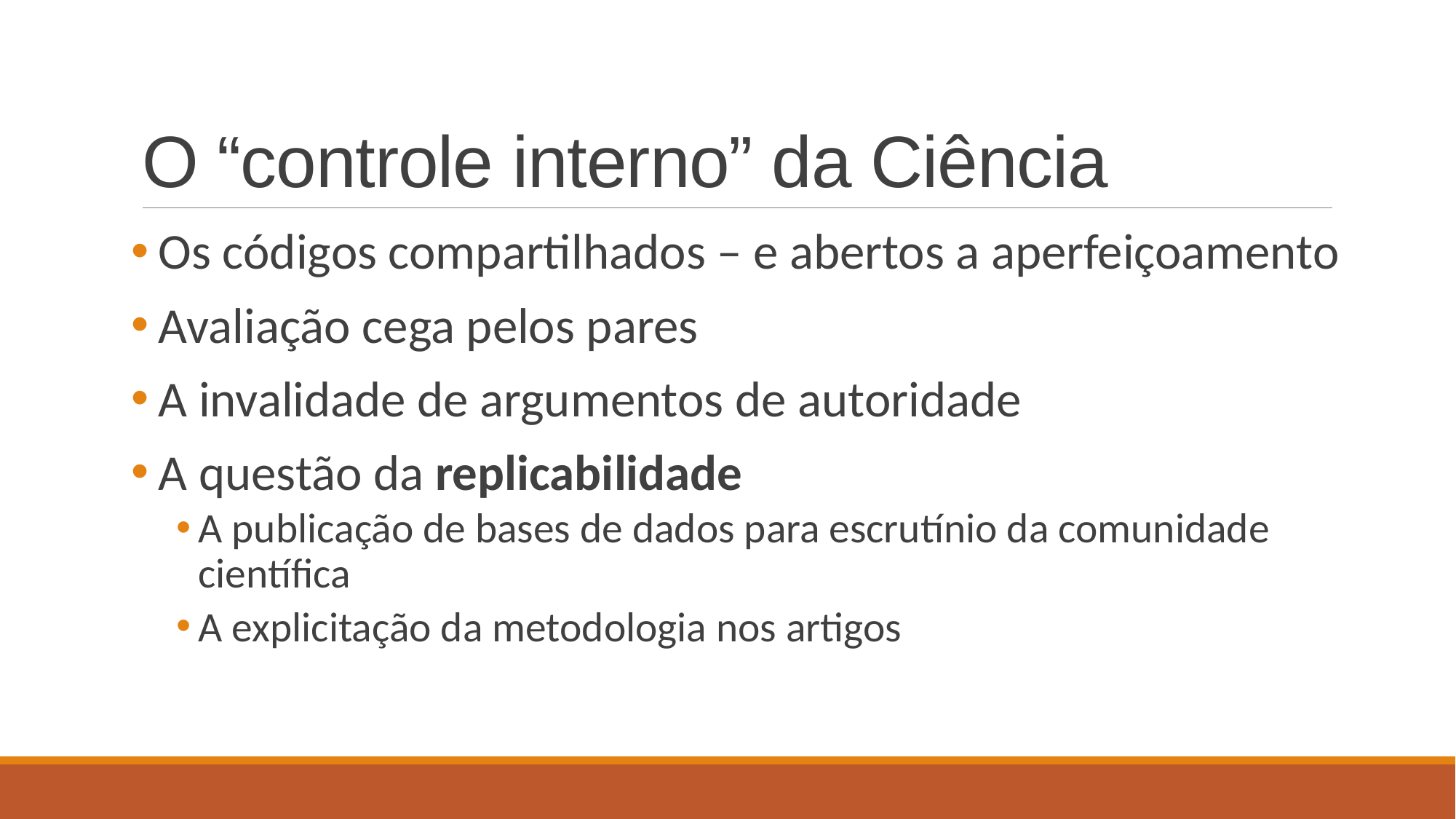

# O “controle interno” da Ciência
 Os códigos compartilhados – e abertos a aperfeiçoamento
 Avaliação cega pelos pares
 A invalidade de argumentos de autoridade
 A questão da replicabilidade
A publicação de bases de dados para escrutínio da comunidade científica
A explicitação da metodologia nos artigos